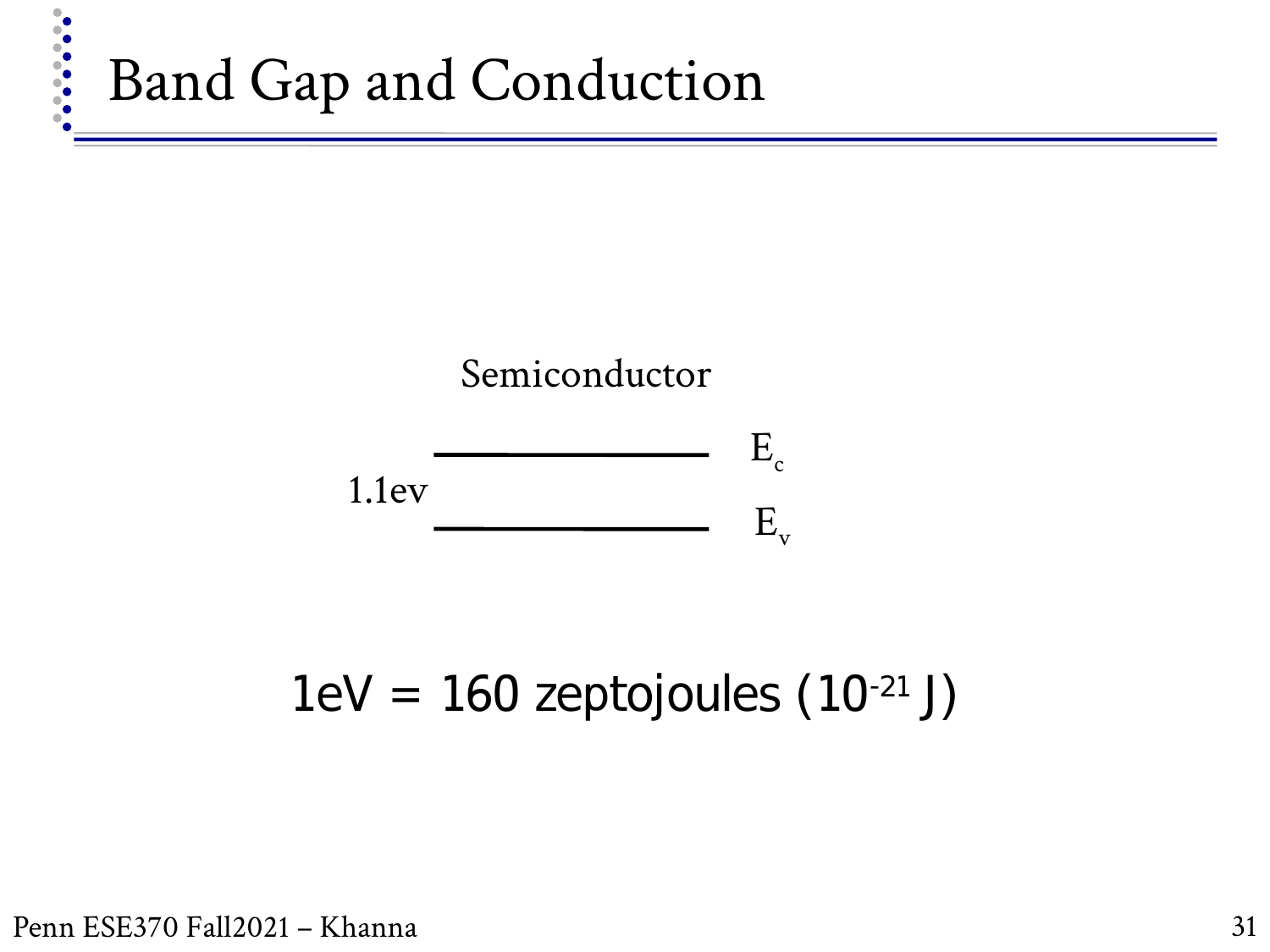

# Band Gap and Conduction
Semiconductor
Ec
1.1ev
Ev
1eV = 160 zeptojoules (10-21 J)
31
Penn ESE370 Fall2021 – Khanna